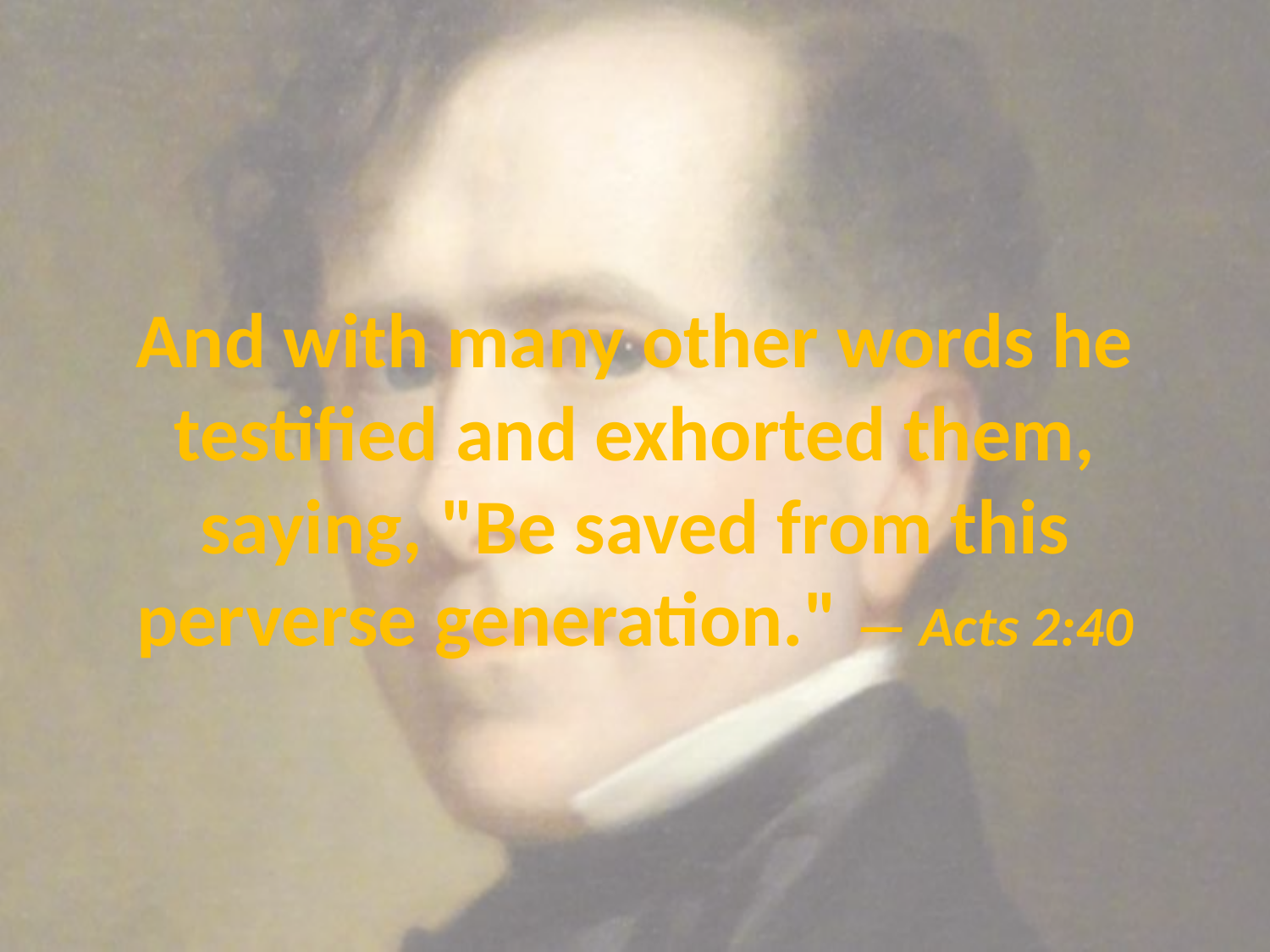

# And with many other words he testified and exhorted them, saying, "Be saved from this perverse generation." — Acts 2:40